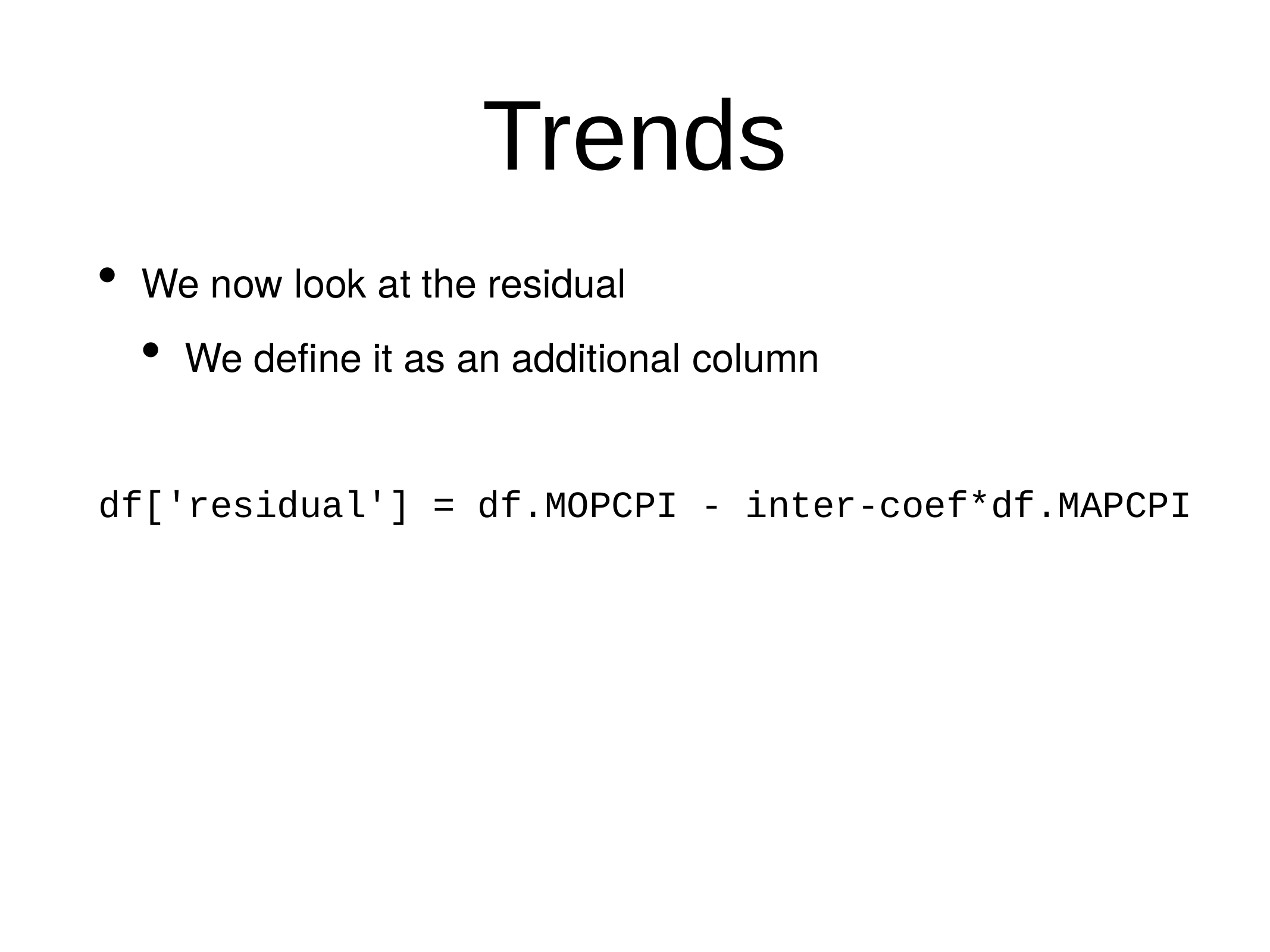

# Trends
We now look at the residual
We define it as an additional column
df['residual'] = df.MOPCPI - inter-coef*df.MAPCPI